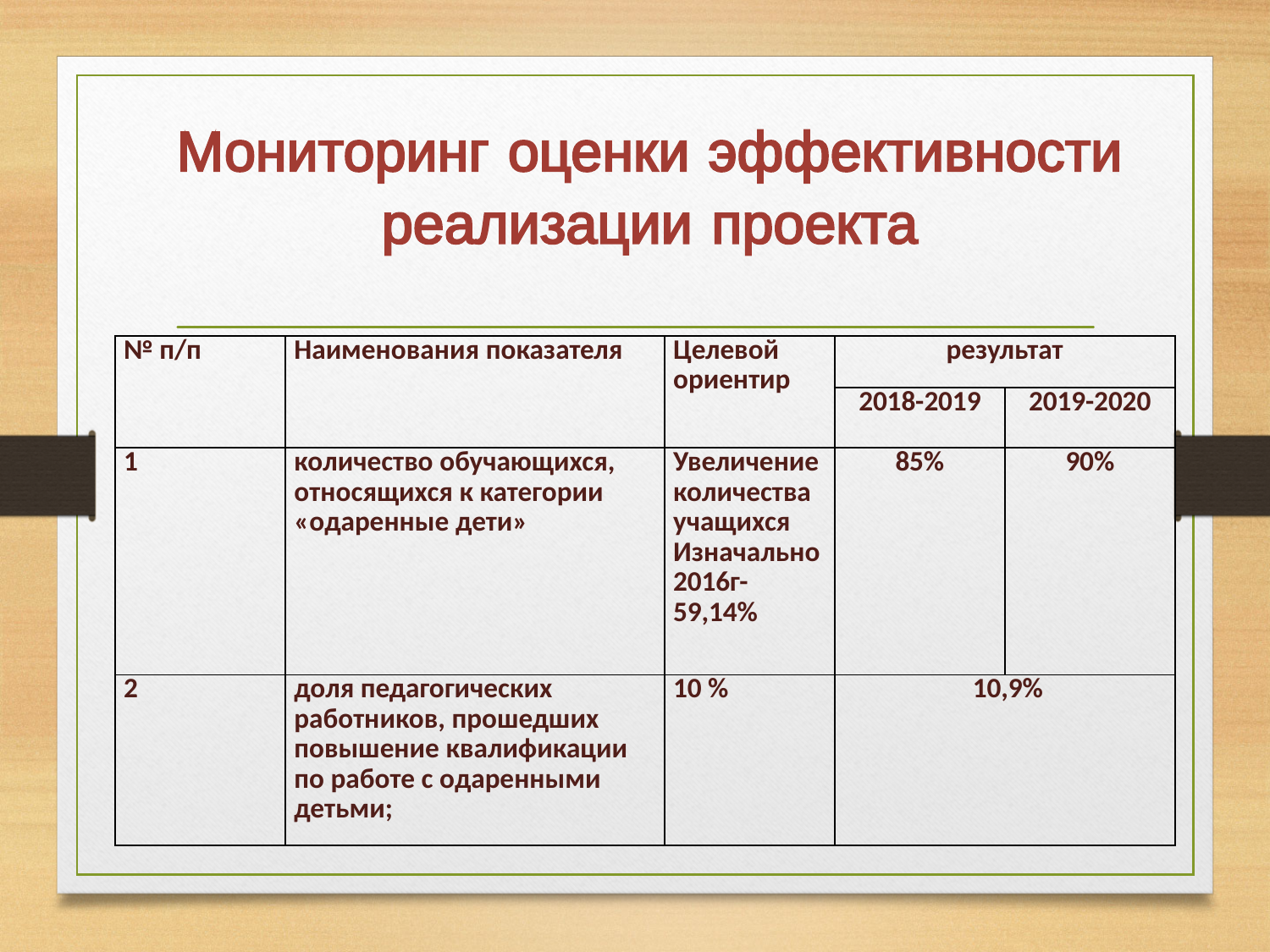

# Мониторинг оценки эффективности реализации проекта
| № п/п | Наименования показателя | Целевой ориентир | результат |  |
| --- | --- | --- | --- | --- |
|  |  |  | 2018-2019 | 2019-2020 |
| 1 | количество обучающихся, относящихся к категории «одаренные дети» | Увеличение количества учащихся Изначально 2016г-59,14% | 85% | 90% |
| 2 | доля педагогических работников, прошедших повышение квалификации по работе с одаренными детьми; | 10 % | 10,9% |  |